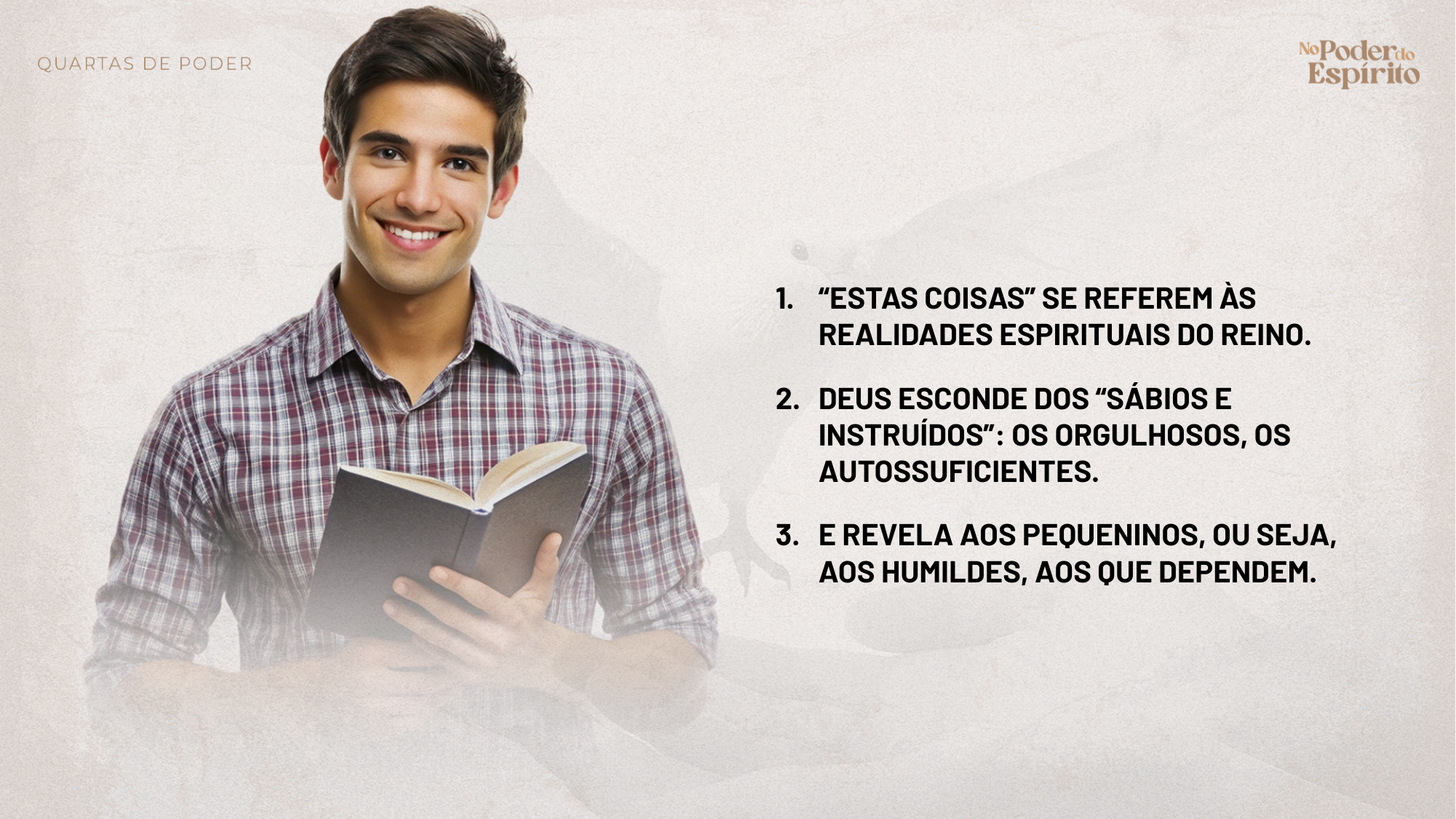

“Estas coisas” se referem às realidades espirituais do Reino.
Deus esconde dos “sábios e instruídos”: os orgulhosos, os autossuficientes.
E revela aos pequeninos, ou seja, Aos humildes, Aos que dependem.